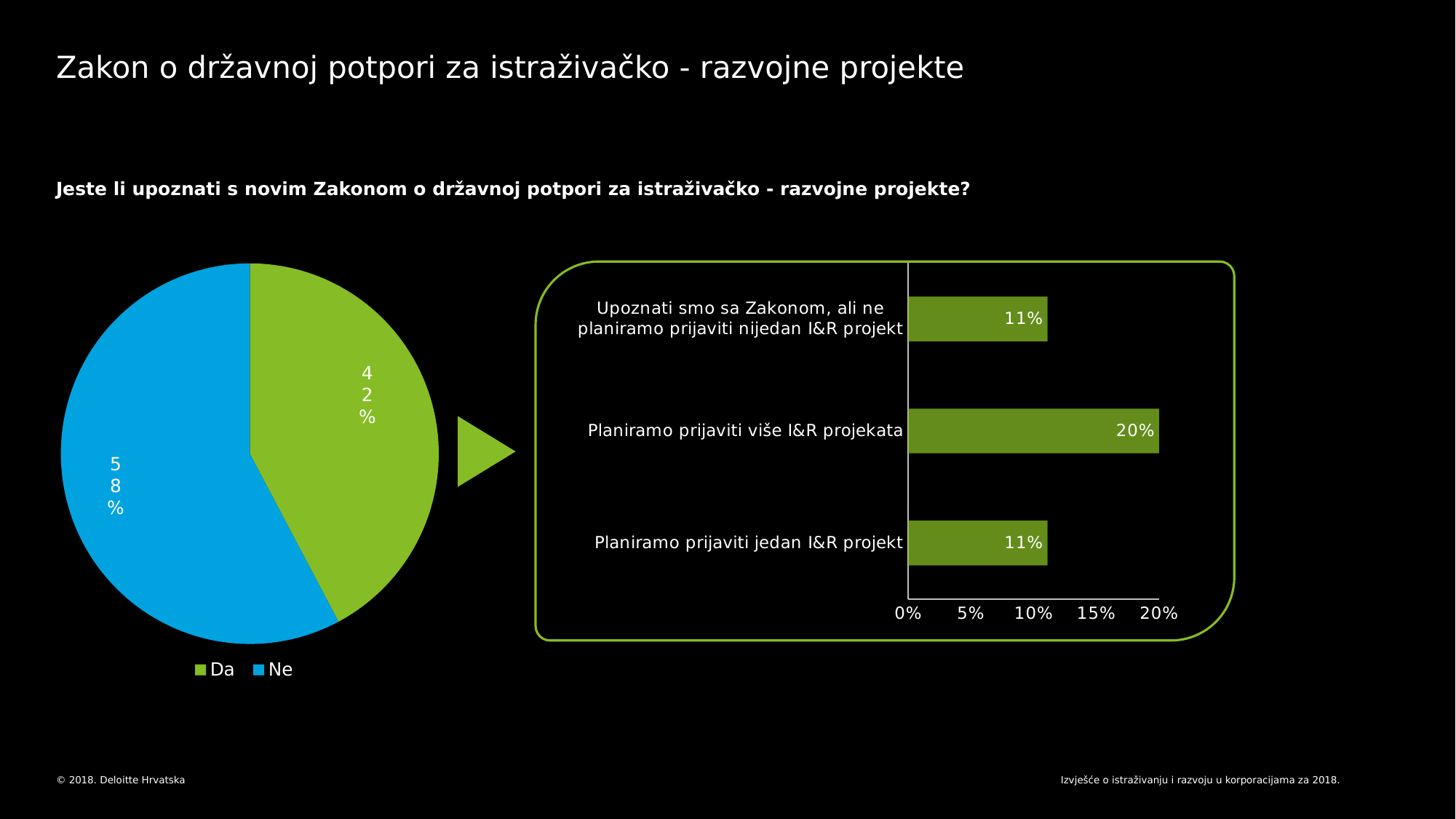

# Zakon o državnoj potpori za istraživačko - razvojne projekte
Jeste li upoznati s novim Zakonom o državnoj potpori za istraživačko - razvojne projekte?

### Chart

| Category |  |
|---|---|
| Da | 0.4222222222222222 |
| Ne | 0.5777777777777778 |

### Chart

| Category |  |
|---|---|
| Planiramo prijaviti jedan I&R projekt | 0.1111111111111111 |
| Planiramo prijaviti više I&R projekata | 0.2 |
| Upoznati smo sa Zakonom, ali ne planiramo prijaviti nijedan I&R projekt | 0.1111111111111111 |